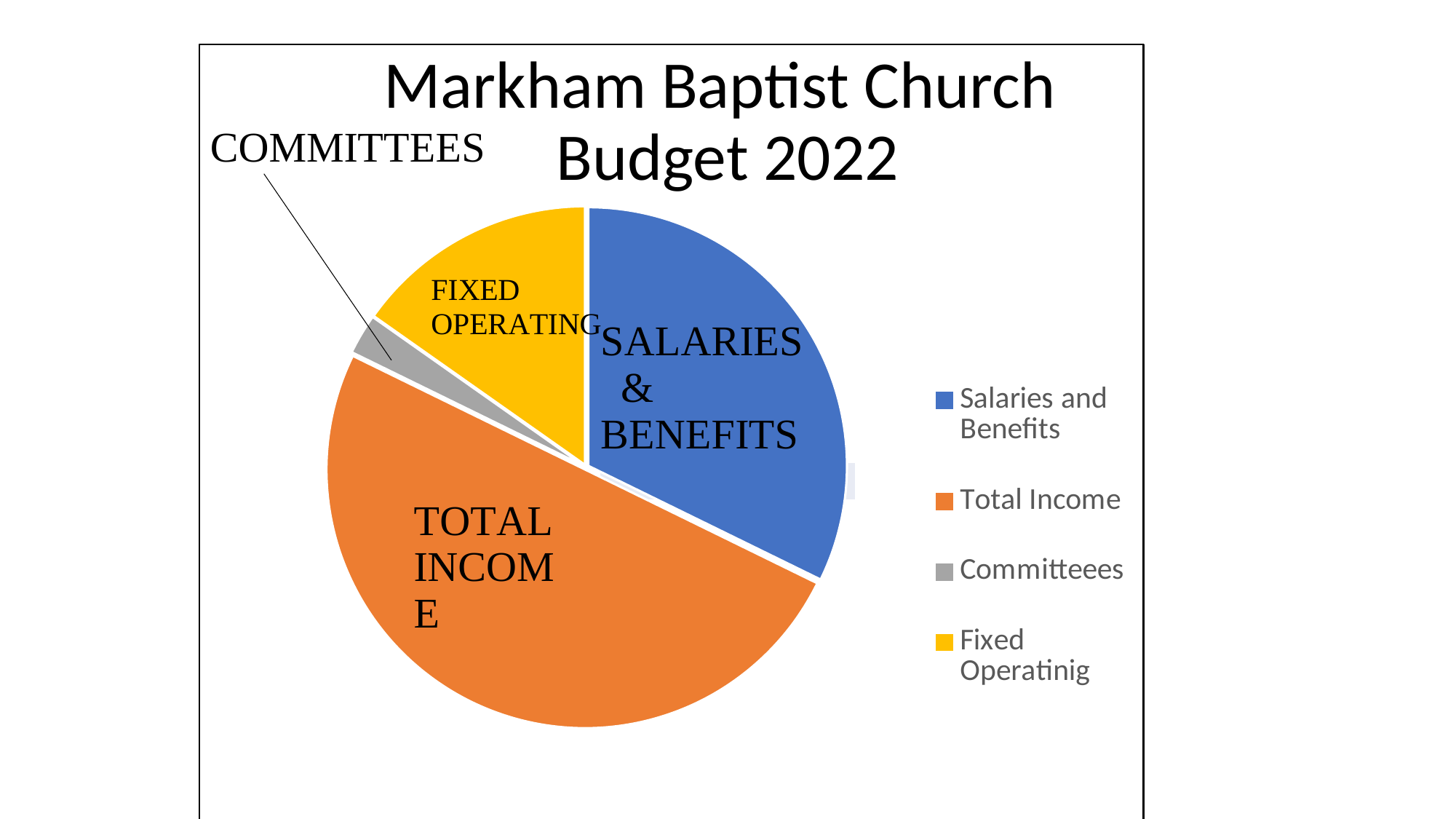

# Markham Baptist Church Budget 2022

### Chart

| Category |  |
|---|---|
| Salaries and Benefits | 149476.0 |
| Total Income | 231778.0 |
| Committeees  | 11700.0 |
| Fixed Operatinig | 70602.0 |
|  |
| --- |